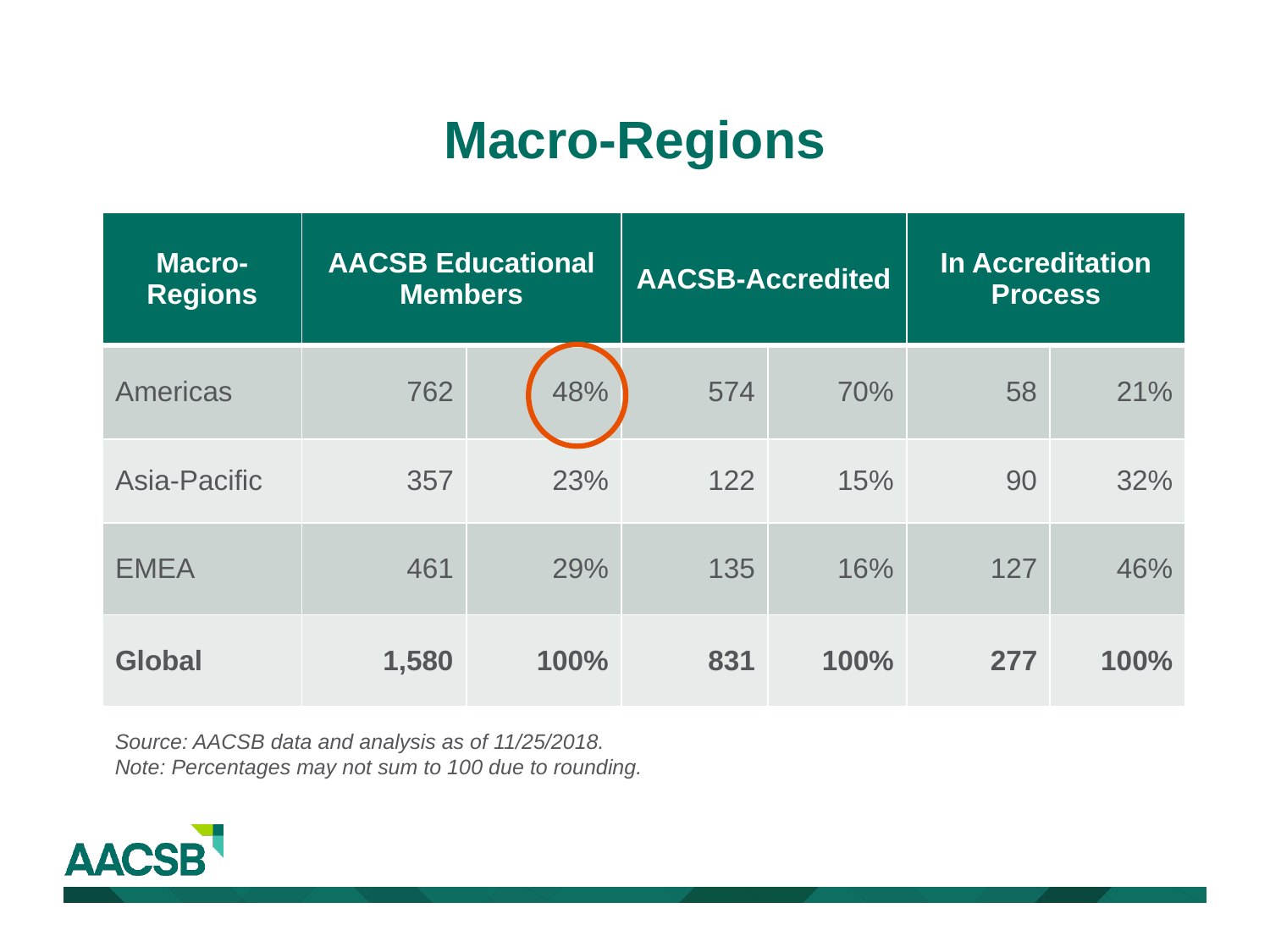

# Macro-Regions
| Macro-Regions | AACSB Educational Members |  | AACSB-Accredited |  | In Accreditation Process |  |
| --- | --- | --- | --- | --- | --- | --- |
| Americas | 762 | 48% | 574 | 70% | 58 | 21% |
| Asia-Pacific | 357 | 23% | 122 | 15% | 90 | 32% |
| EMEA | 461 | 29% | 135 | 16% | 127 | 46% |
| Global | 1,580 | 100% | 831 | 100% | 277 | 100% |

Source: AACSB data and analysis as of 11/25/2018.
Note: Percentages may not sum to 100 due to rounding.